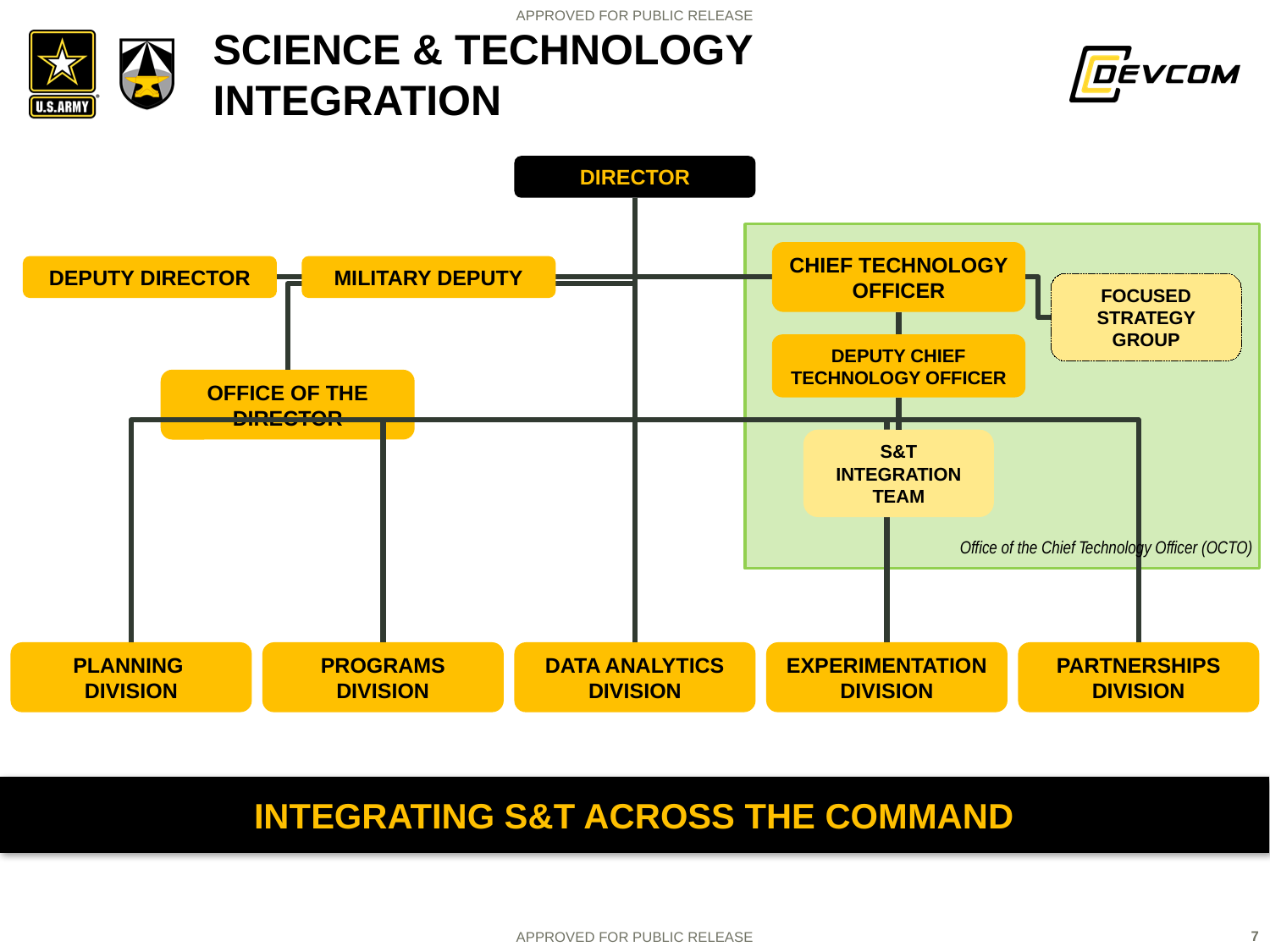

# Science & Technology integration
DIRECTOR

DEPUTY DIRECTOR
MILITARY DEPUTY
CHIEF TECHNOLOGY OFFICER
FOCUSED STRATEGY GROUP
DEPUTY CHIEF TECHNOLOGY OFFICER
OFFICE OF THE DIRECTOR
S&T INTEGRATION TEAM
Office of the Chief Technology Officer (OCTO)
PLANNING
DIVISION
PROGRAMS DIVISION
DATA ANALYTICS DIVISION
EXPERIMENTATION DIVISION
PARTNERSHIPS DIVISION
INTEGRATING s&t Across the command